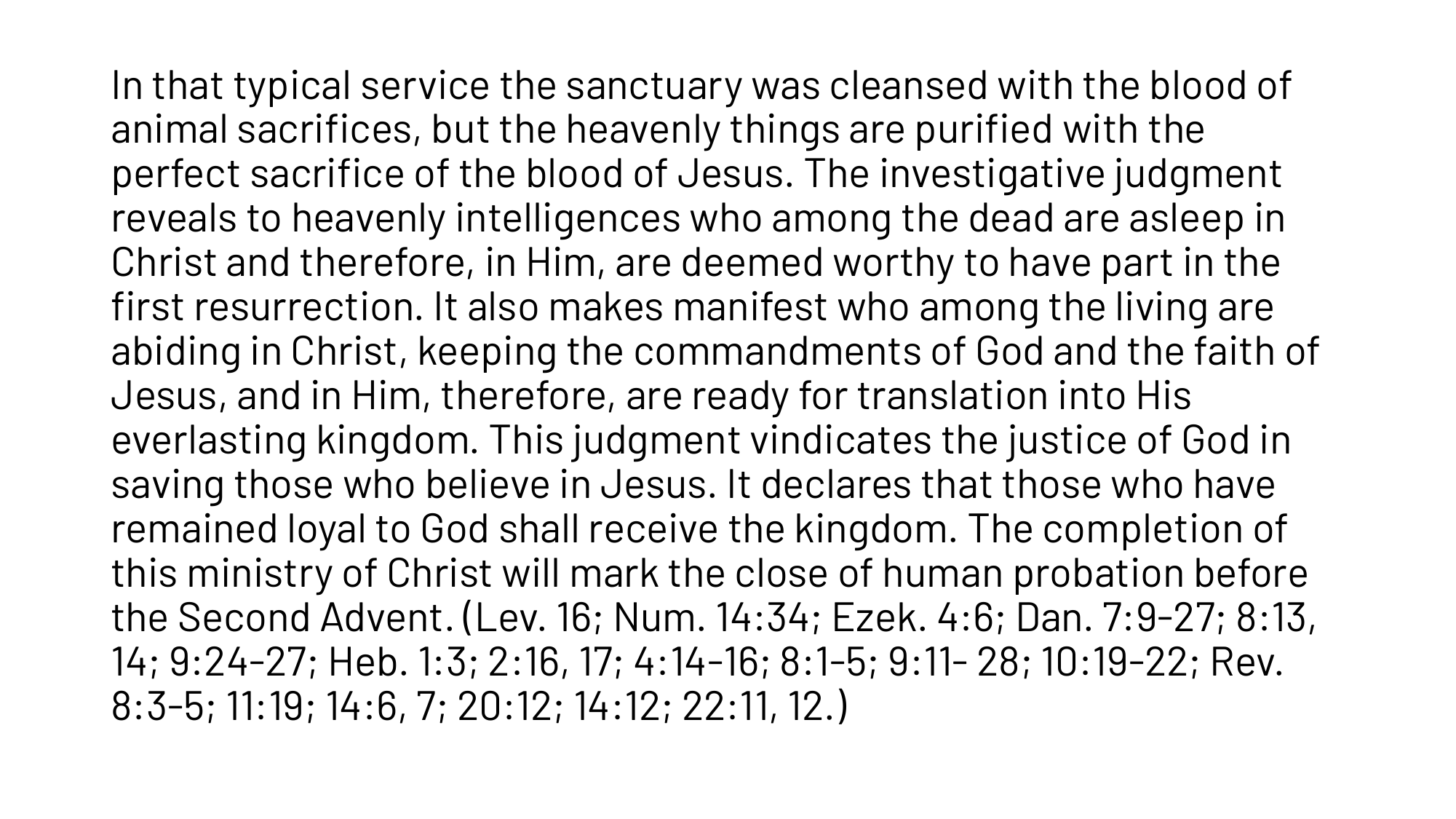

In that typical service the sanctuary was cleansed with the blood of animal sacrifices, but the heavenly things are purified with the perfect sacrifice of the blood of Jesus. The investigative judgment reveals to heavenly intelligences who among the dead are asleep in Christ and therefore, in Him, are deemed worthy to have part in the first resurrection. It also makes manifest who among the living are abiding in Christ, keeping the commandments of God and the faith of Jesus, and in Him, therefore, are ready for translation into His everlasting kingdom. This judgment vindicates the justice of God in saving those who believe in Jesus. It declares that those who have remained loyal to God shall receive the kingdom. The completion of this ministry of Christ will mark the close of human probation before the Second Advent. (Lev. 16; Num. 14:34; Ezek. 4:6; Dan. 7:9-27; 8:13, 14; 9:24-27; Heb. 1:3; 2:16, 17; 4:14-16; 8:1-5; 9:11- 28; 10:19-22; Rev. 8:3-5; 11:19; 14:6, 7; 20:12; 14:12; 22:11, 12.)